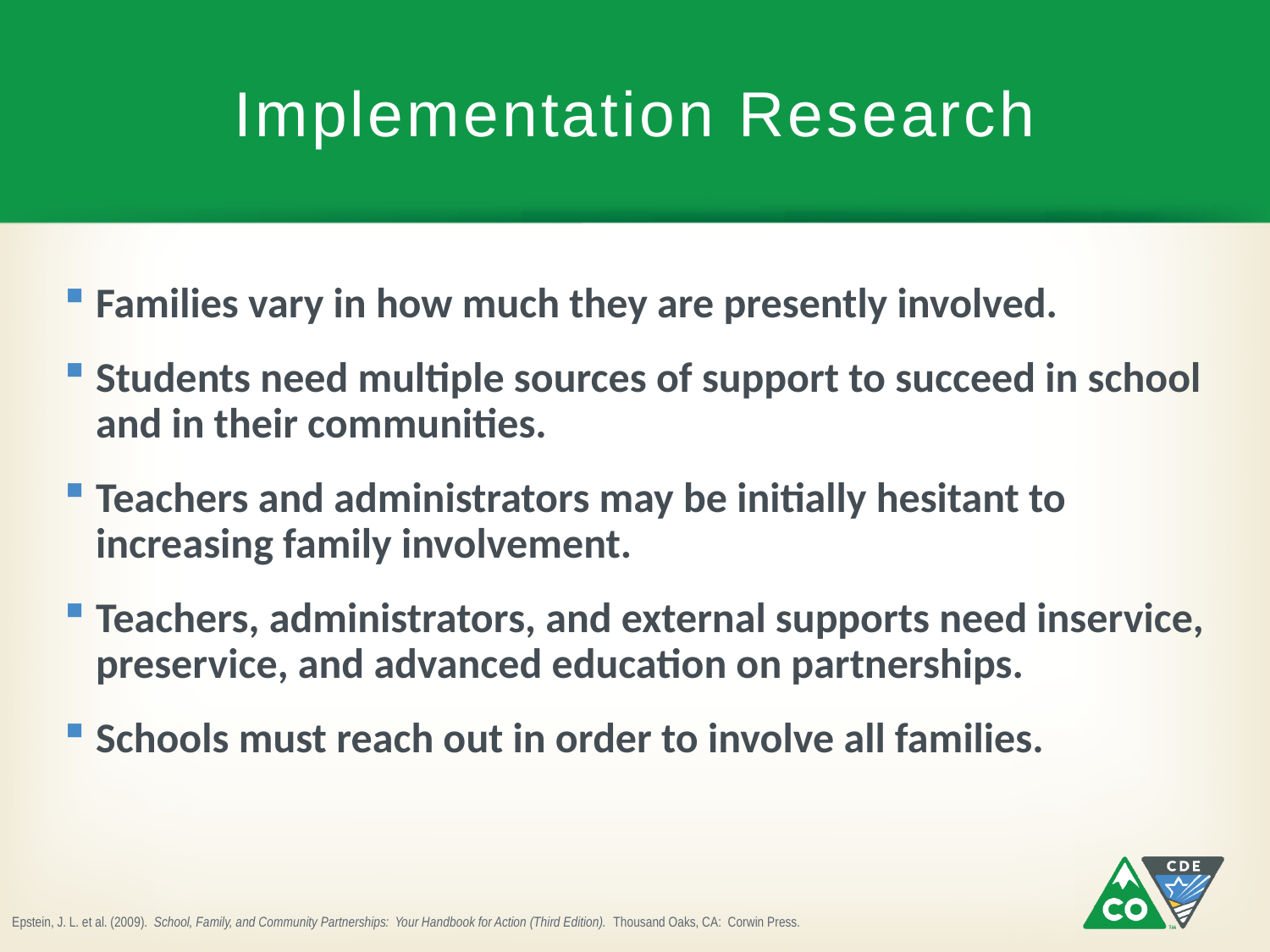

# Implementation Research
Families vary in how much they are presently involved.

Students need multiple sources of support to succeed in school and in their communities.

Teachers and administrators may be initially hesitant to increasing family involvement.

Teachers, administrators, and external supports need inservice, preservice, and advanced education on partnerships.

Schools must reach out in order to involve all families.

Epstein, J. L. et al. (2009).  School, Family, and Community Partnerships:  Your Handbook for Action (Third Edition).  Thousand Oaks, CA:  Corwin Press.